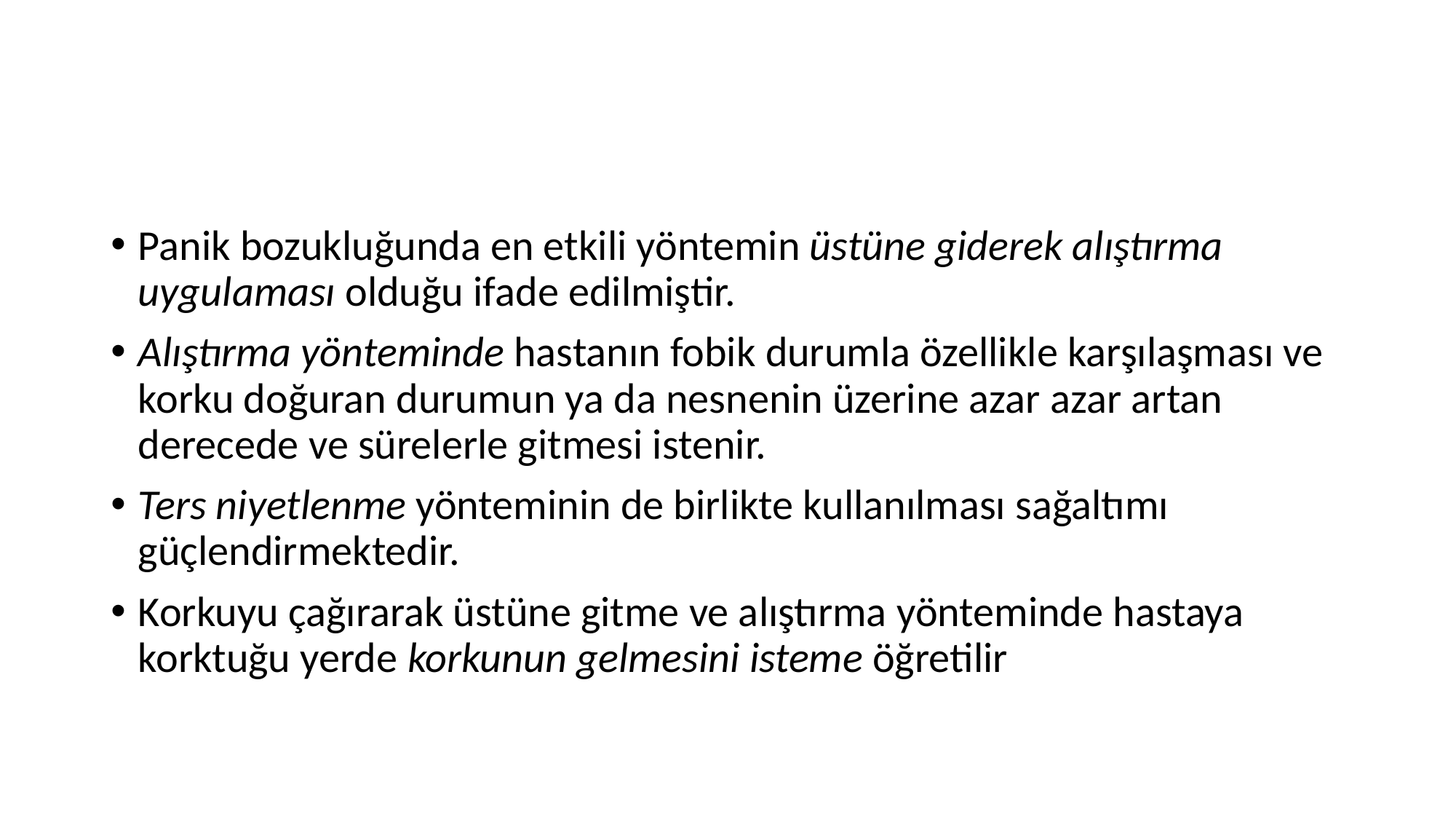

#
Panik bozukluğunda en etkili yöntemin üstüne giderek alıştırma uygulaması olduğu ifade edilmiştir.
Alıştırma yönteminde hastanın fobik durumla özellikle karşılaşması ve korku doğuran durumun ya da nesnenin üzerine azar azar artan derecede ve sürelerle gitmesi istenir.
Ters niyetlenme yönteminin de birlikte kullanılması sağaltımı güçlendirmektedir.
Korkuyu çağırarak üstüne gitme ve alıştırma yönteminde hastaya korktuğu yerde korkunun gelmesini isteme öğretilir